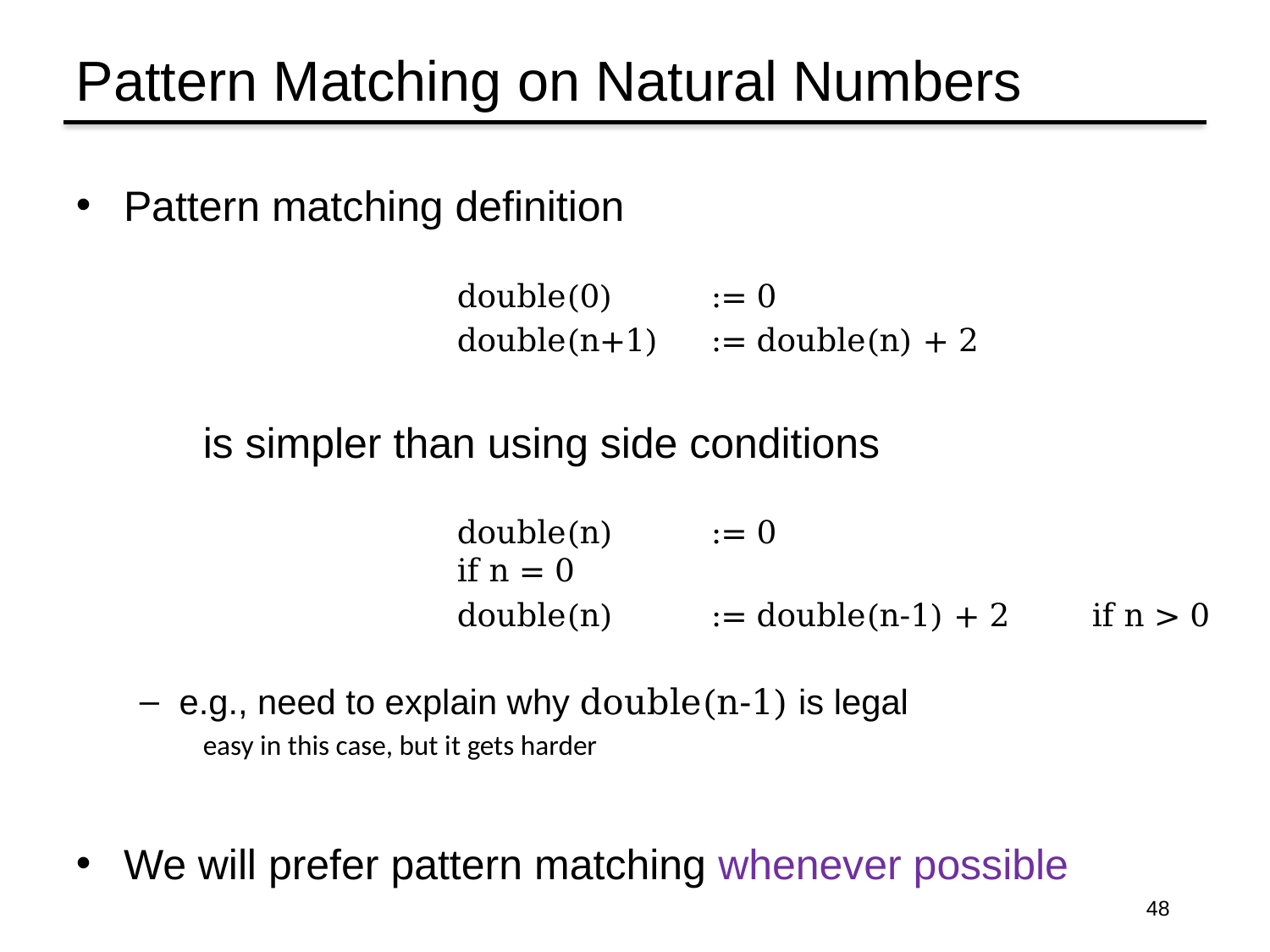

# Pattern Matching on Natural Numbers
Pattern matching definition

      		double(0)	:= 0
		double(n+1)	:= double(n) + 2

	is simpler than using side conditions

 		double(n)	:= 0					if n = 0
		double(n)	:= double(n-1) + 2	if n > 0

e.g., need to explain why double(n-1) is legal
easy in this case, but it gets harder

We will prefer pattern matching whenever possible
48